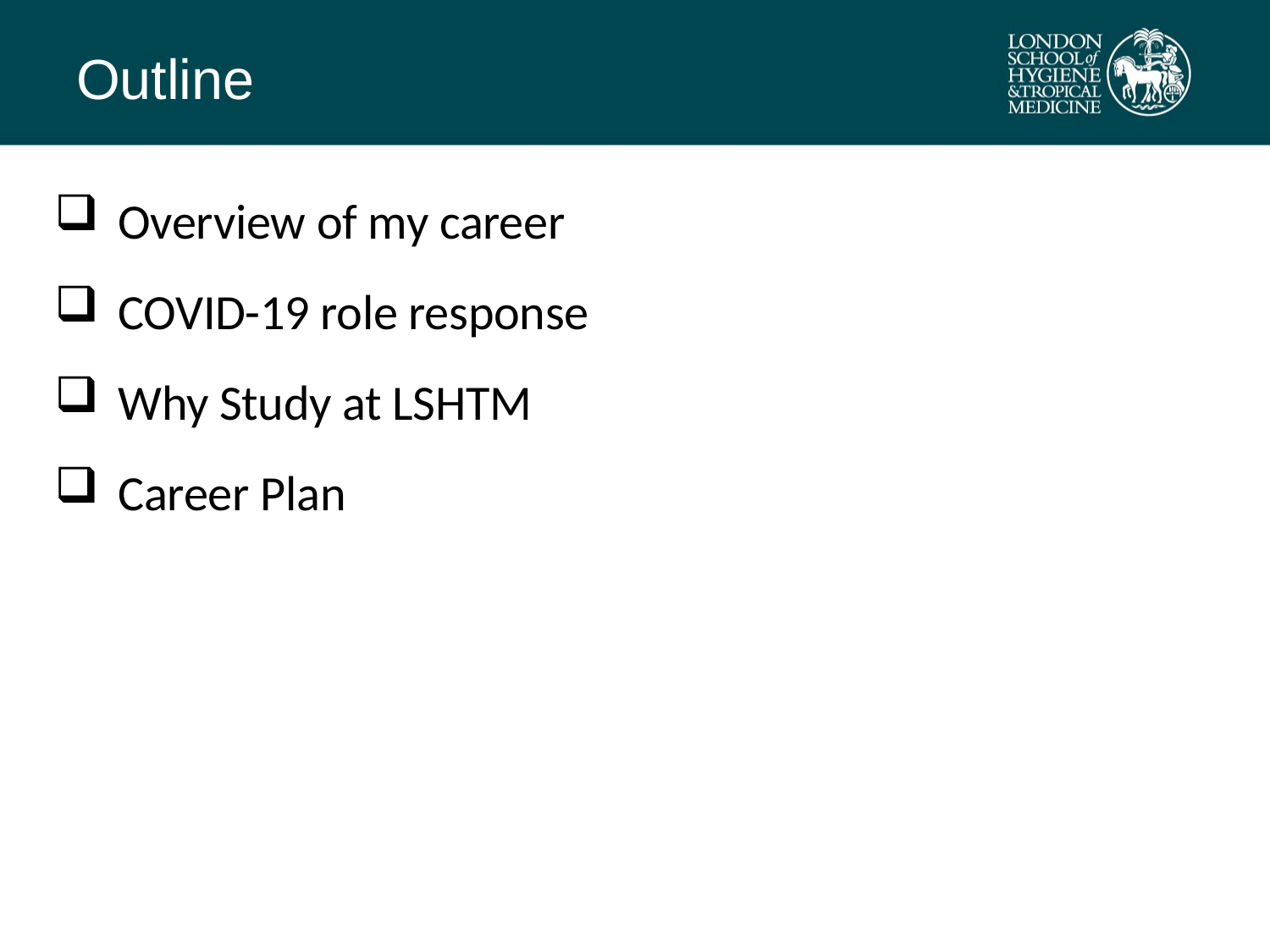

# Outline
Overview of my career
COVID-19 role response
Why Study at LSHTM
Career Plan